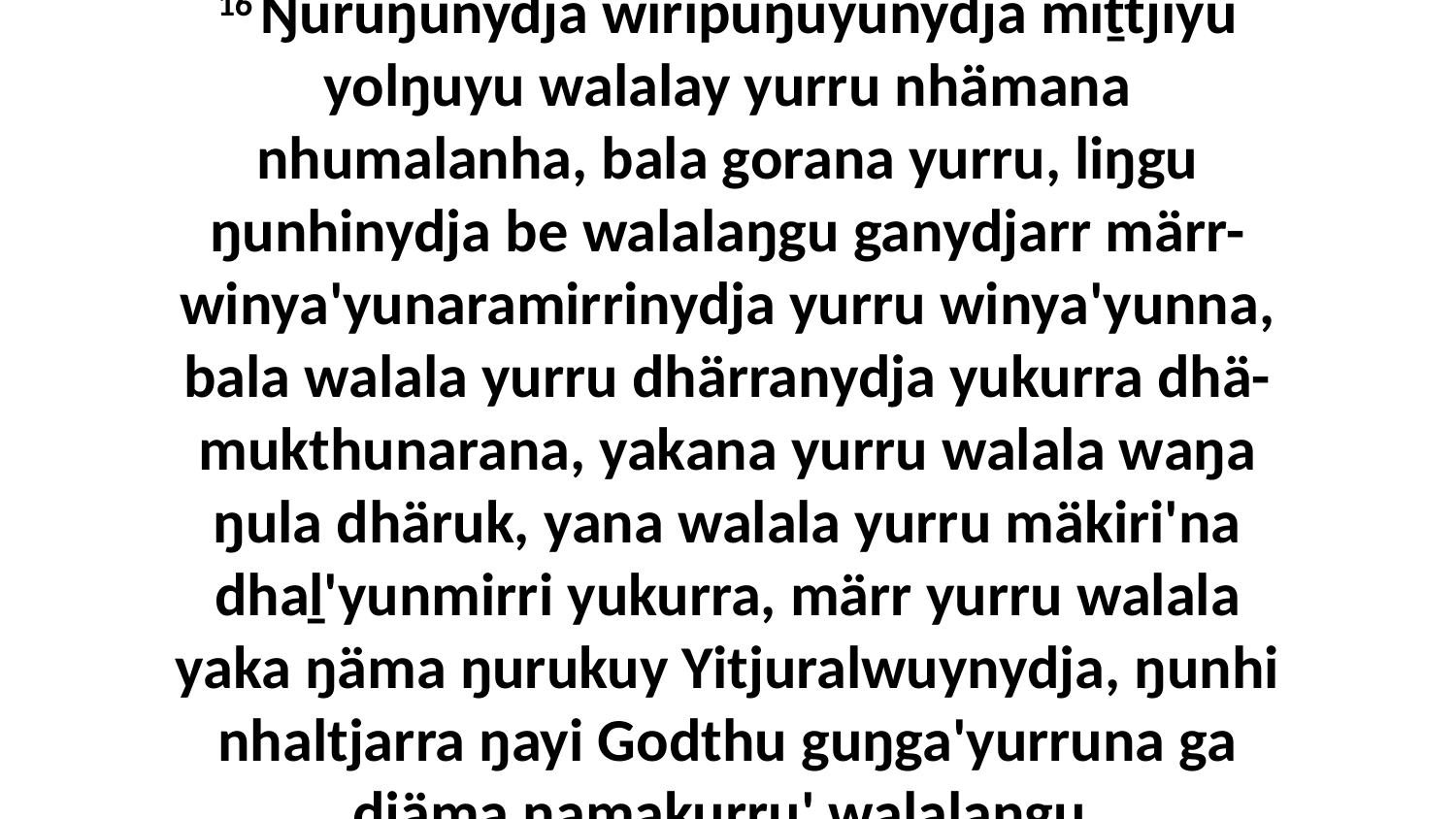

16 Ŋuruŋunydja wiripuŋuyunydja miṯtjiyu yolŋuyu walalay yurru nhämana nhumalanha, bala gorana yurru, liŋgu ŋunhinydja be walalaŋgu ganydjarr märr-winya'yunaramirrinydja yurru winya'yunna, bala walala yurru dhärranydja yukurra dhä-mukthunarana, yakana yurru walala waŋa ŋula dhäruk, yana walala yurru mäkiri'na dhaḻ'yunmirri yukurra, märr yurru walala yaka ŋäma ŋurukuy Yitjuralwuynydja, ŋunhi nhaltjarra ŋayi Godthu guŋga'yurruna ga djäma ŋamakurru' walalaŋgu.